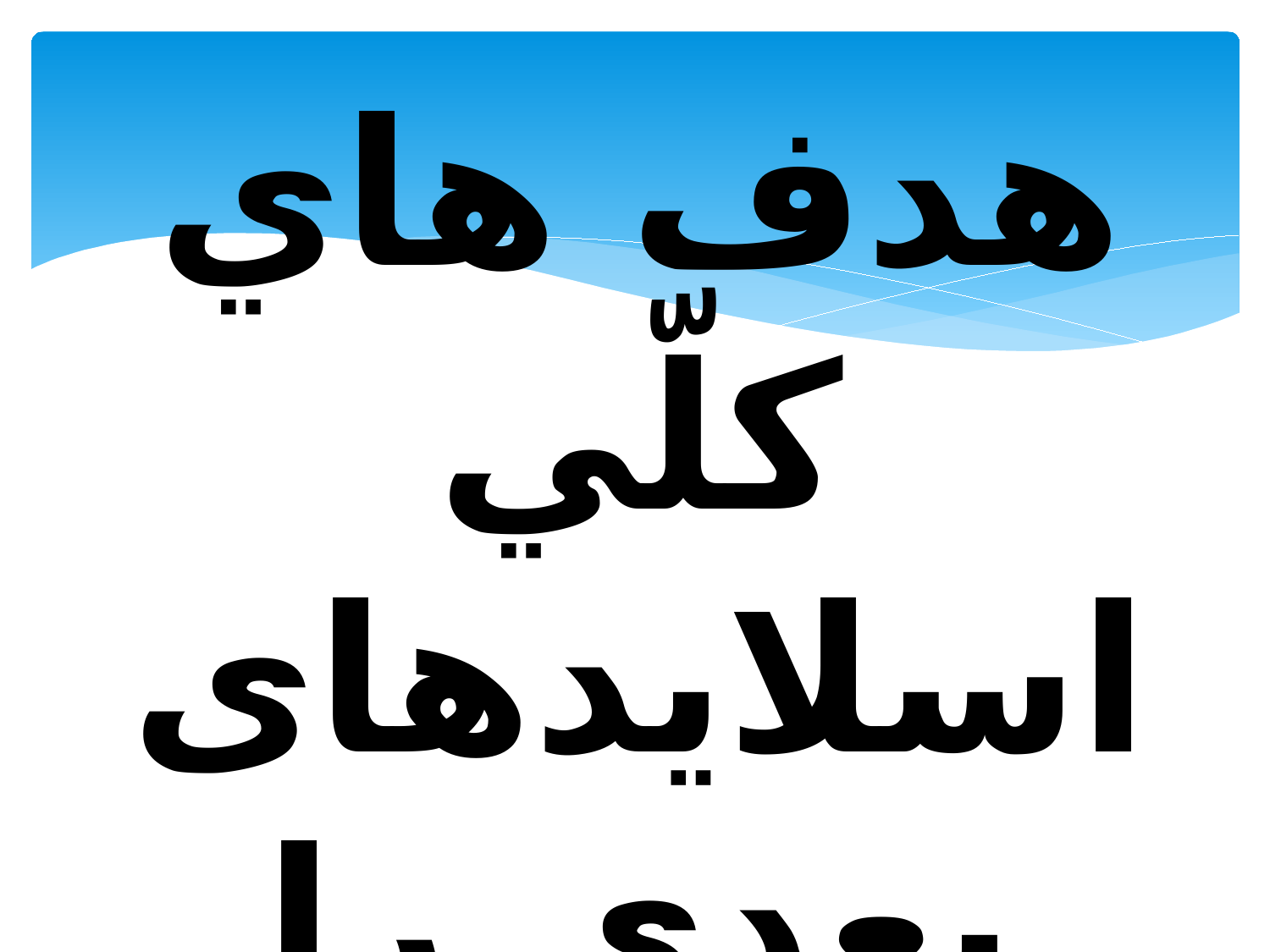

هدف هاي كلّي اسلایدهای بعدی را نقد كنيد.